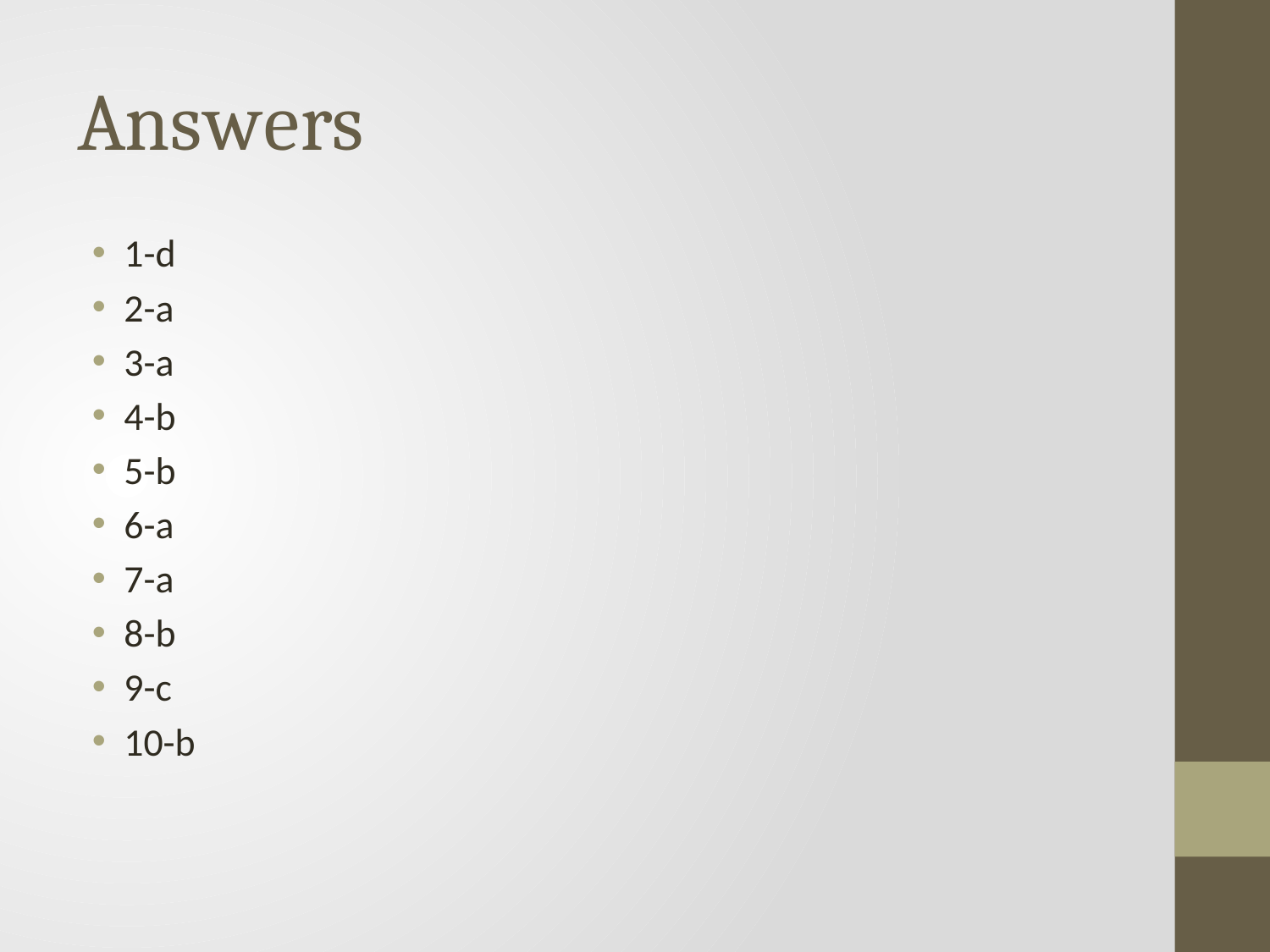

# Answers
1-d
2-a
3-a
4-b
5-b
6-a
7-a
8-b
9-c
10-b